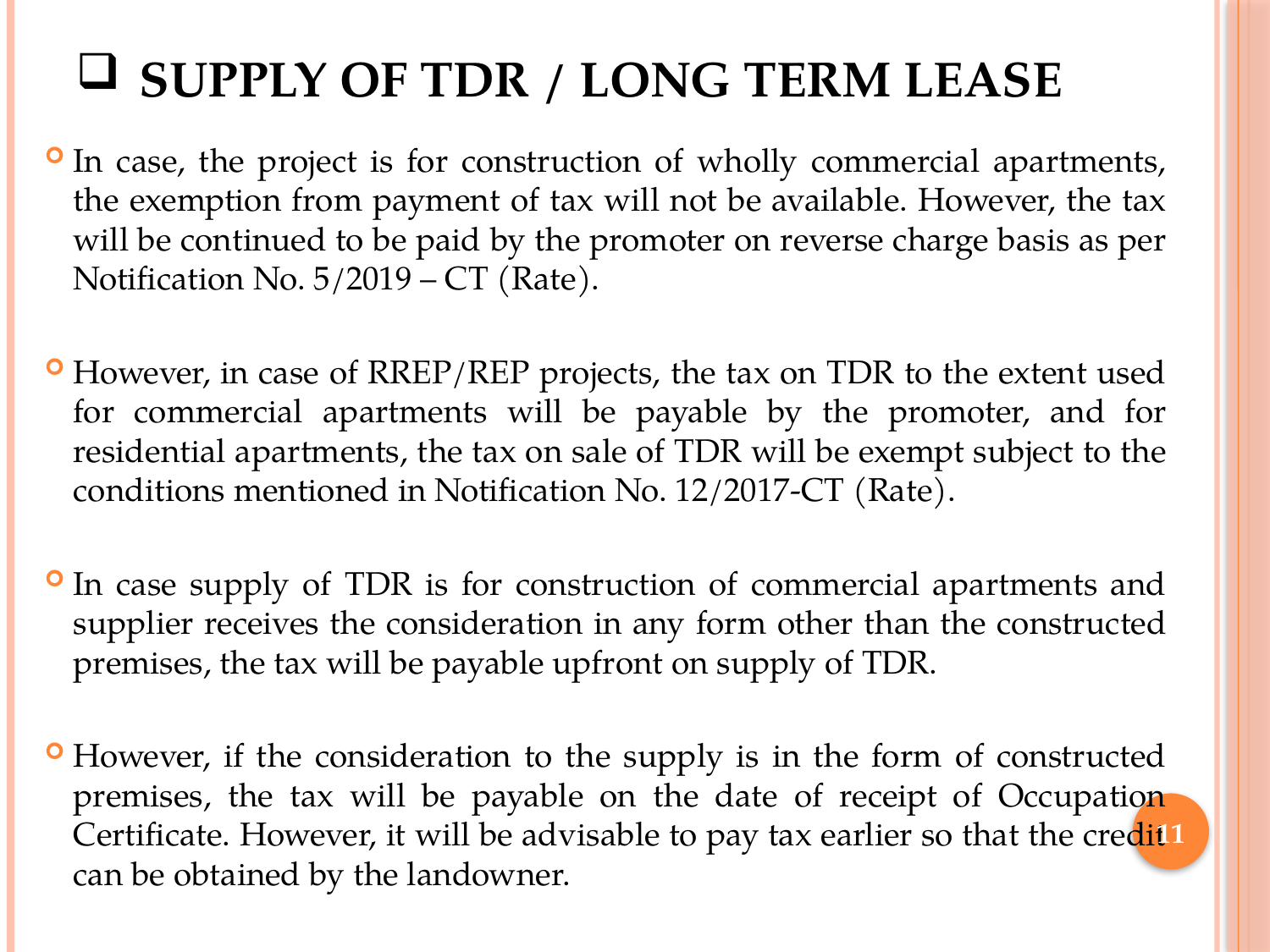

# Supply of tdr / long term lease
In case, the project is for construction of wholly commercial apartments, the exemption from payment of tax will not be available. However, the tax will be continued to be paid by the promoter on reverse charge basis as per Notification No. 5/2019 – CT (Rate).

However, in case of RREP/REP projects, the tax on TDR to the extent used for commercial apartments will be payable by the promoter, and for residential apartments, the tax on sale of TDR will be exempt subject to the conditions mentioned in Notification No. 12/2017-CT (Rate).

In case supply of TDR is for construction of commercial apartments and supplier receives the consideration in any form other than the constructed premises, the tax will be payable upfront on supply of TDR.

However, if the consideration to the supply is in the form of constructed premises, the tax will be payable on the date of receipt of Occupation Certificate. However, it will be advisable to pay tax earlier so that the credit can be obtained by the landowner.
11